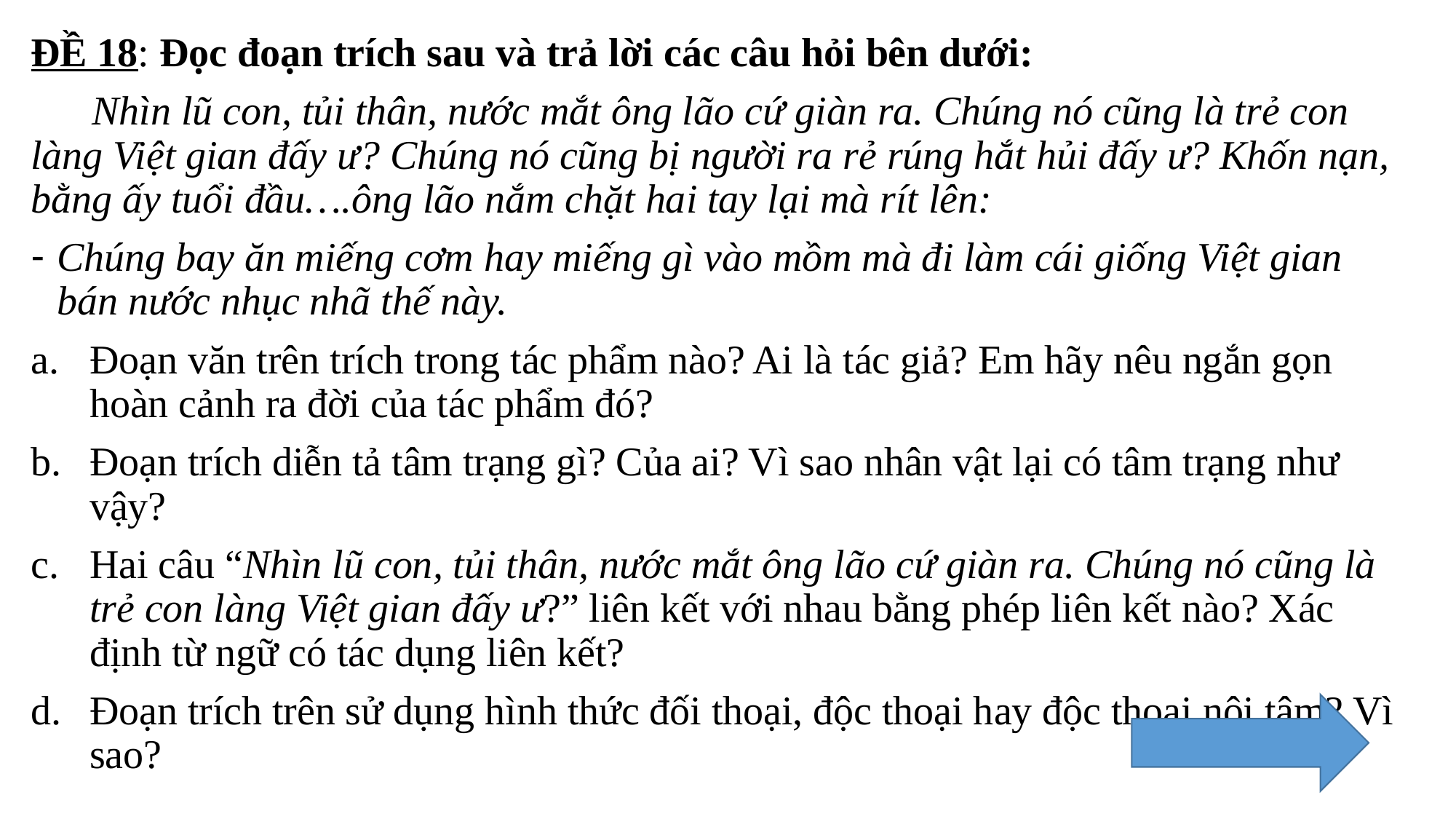

ĐỀ 18: Đọc đoạn trích sau và trả lời các câu hỏi bên dưới:
      Nhìn lũ con, tủi thân, nước mắt ông lão cứ giàn ra. Chúng nó cũng là trẻ con làng Việt gian đấy ư? Chúng nó cũng bị người ra rẻ rúng hắt hủi đấy ư? Khốn nạn, bằng ấy tuổi đầu….ông lão nắm chặt hai tay lại mà rít lên:
Chúng bay ăn miếng cơm hay miếng gì vào mồm mà đi làm cái giống Việt gian bán nước nhục nhã thế này.
Đoạn văn trên trích trong tác phẩm nào? Ai là tác giả? Em hãy nêu ngắn gọn hoàn cảnh ra đời của tác phẩm đó?
Đoạn trích diễn tả tâm trạng gì? Của ai? Vì sao nhân vật lại có tâm trạng như vậy?
Hai câu “Nhìn lũ con, tủi thân, nước mắt ông lão cứ giàn ra. Chúng nó cũng là trẻ con làng Việt gian đấy ư?” liên kết với nhau bằng phép liên kết nào? Xác định từ ngữ có tác dụng liên kết?
Đoạn trích trên sử dụng hình thức đối thoại, độc thoại hay độc thoại nội tâm? Vì sao?